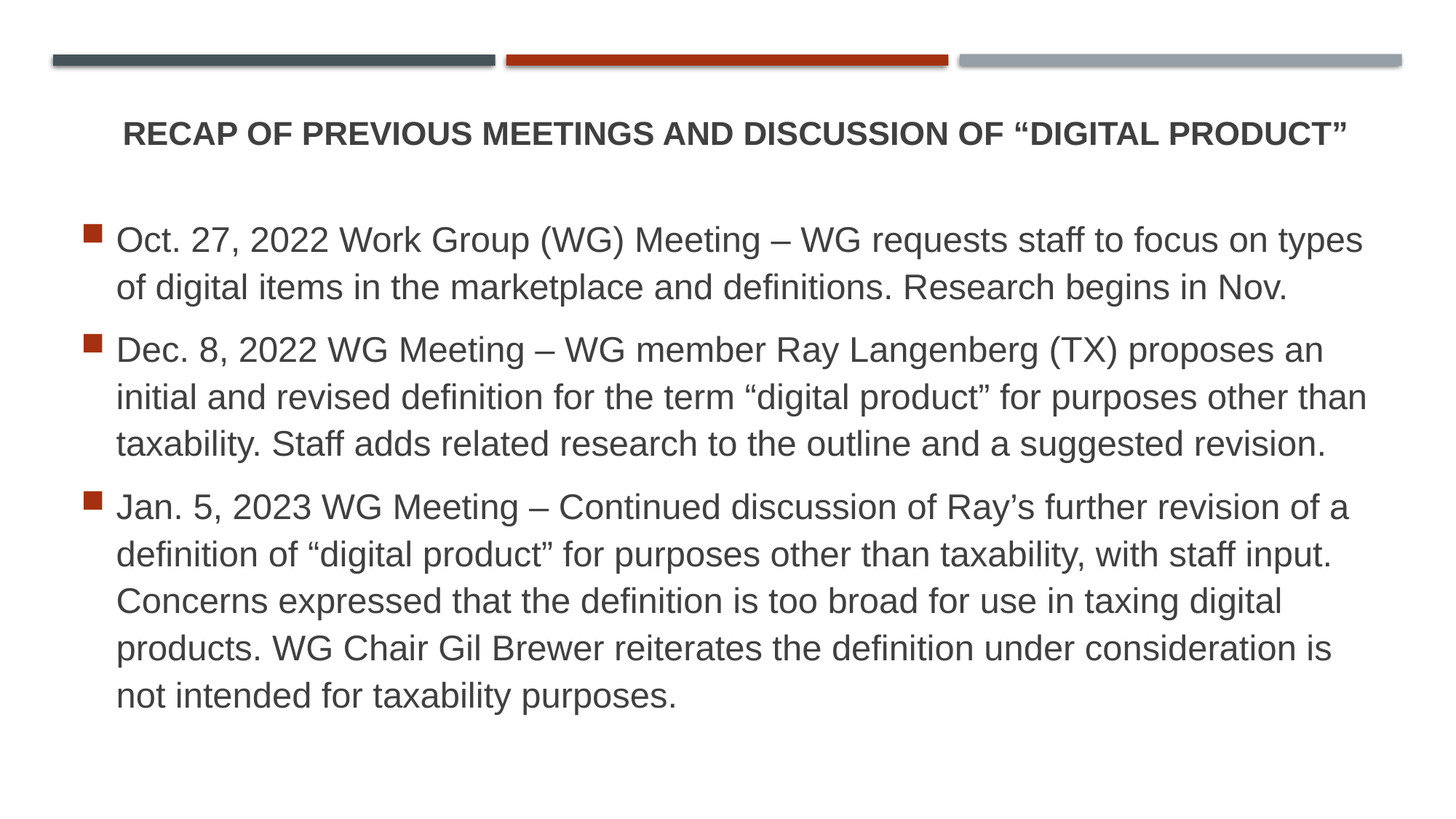

# Recap of Previous Meetings and discussion of “digital product”
Oct. 27, 2022 Work Group (WG) Meeting – WG requests staff to focus on types of digital items in the marketplace and definitions. Research begins in Nov.
Dec. 8, 2022 WG Meeting – WG member Ray Langenberg (TX) proposes an initial and revised definition for the term “digital product” for purposes other than taxability. Staff adds related research to the outline and a suggested revision.
Jan. 5, 2023 WG Meeting – Continued discussion of Ray’s further revision of a definition of “digital product” for purposes other than taxability, with staff input. Concerns expressed that the definition is too broad for use in taxing digital products. WG Chair Gil Brewer reiterates the definition under consideration is not intended for taxability purposes.